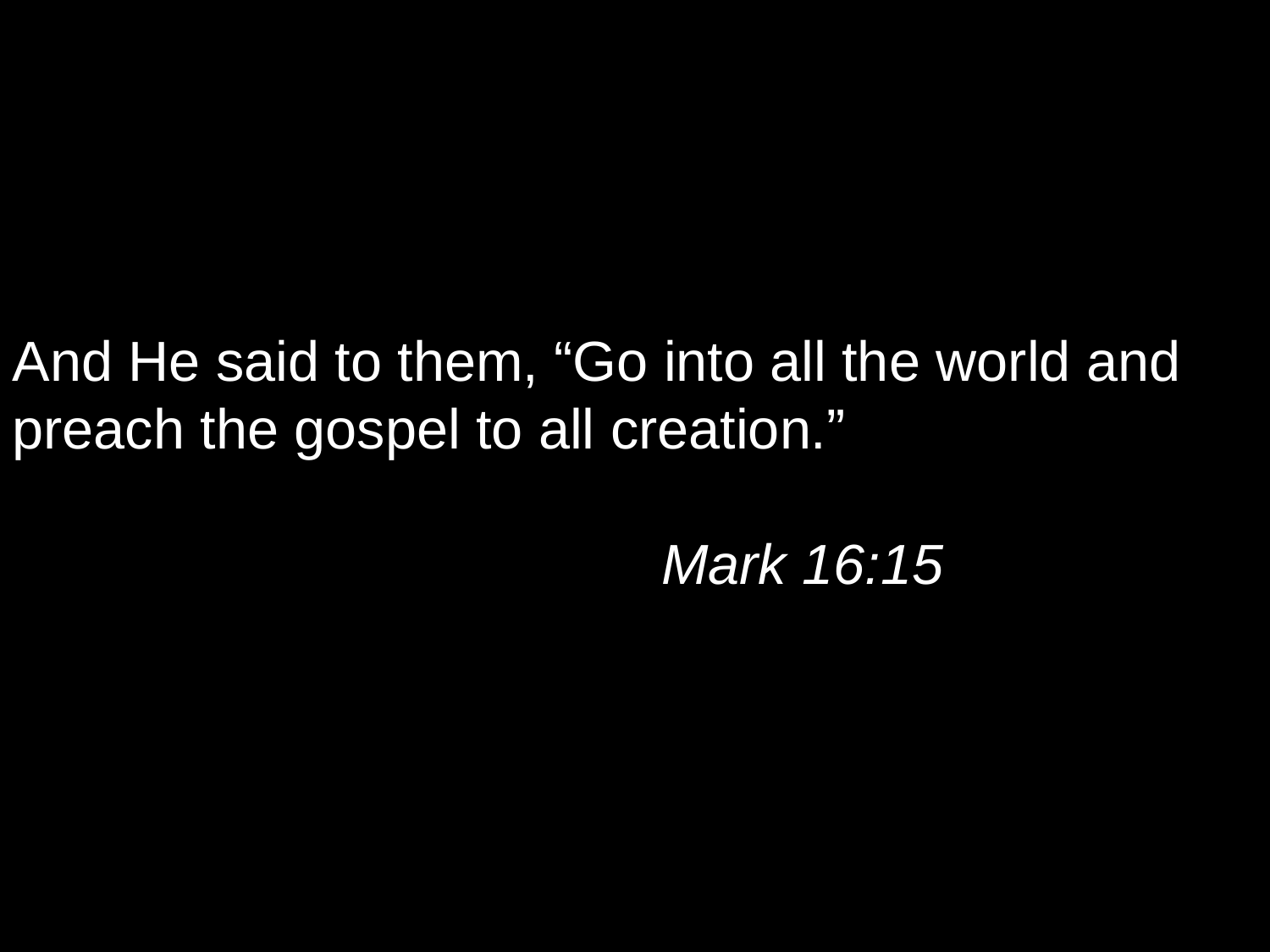

And He said to them, “Go into all the world and preach the gospel to all creation.”
													         Mark 16:15.